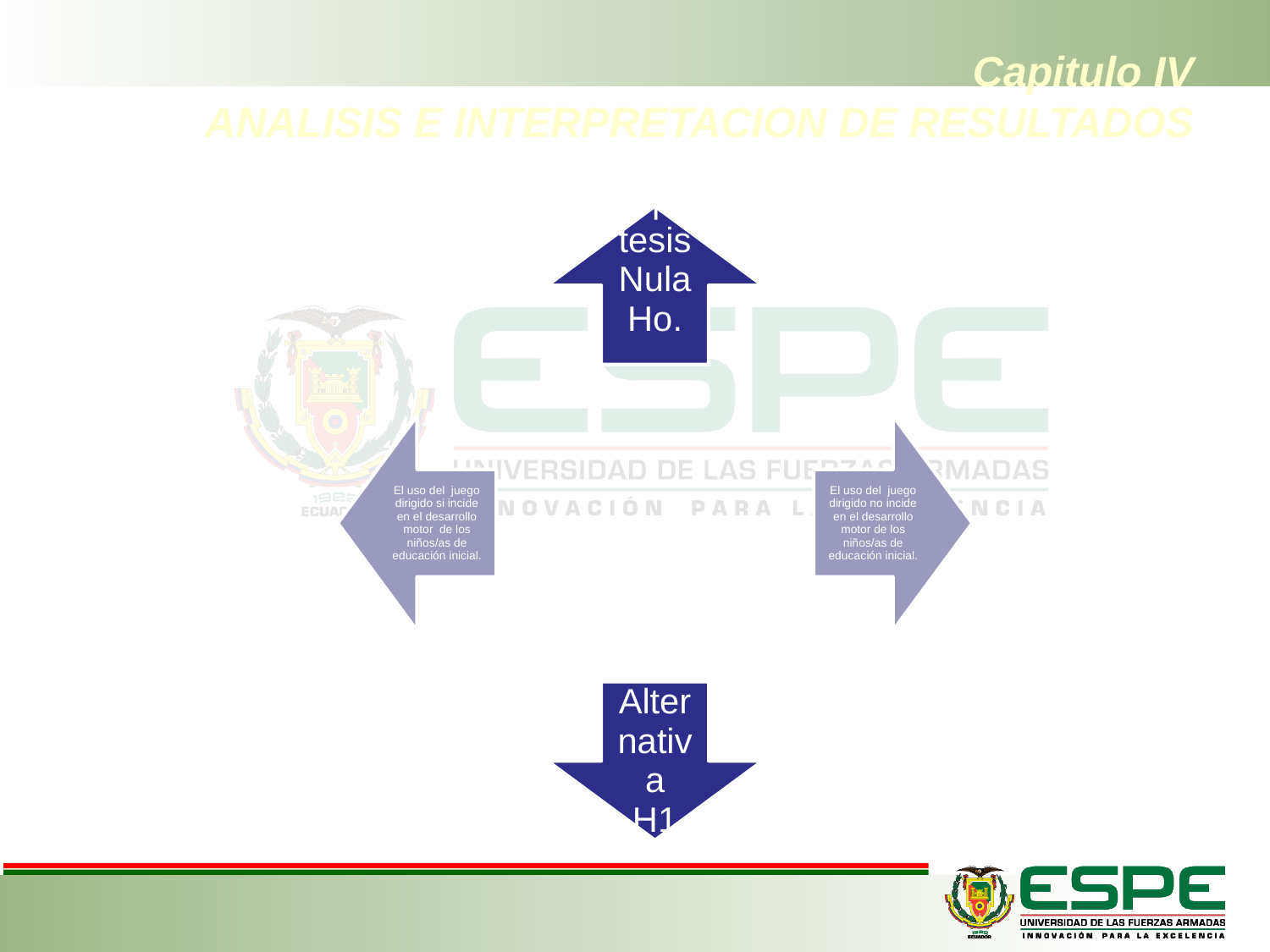

# Capitulo IV ANALISIS E INTERPRETACION DE RESULTADOS
Hipótesis Nula Ho.
Hipótesis
Alternativa
H1
El uso del  juego dirigido no incide en el desarrollo motor de los niños/as de educación inicial.
El uso del  juego dirigido si incide en el desarrollo motor  de los niños/as de educación inicial.